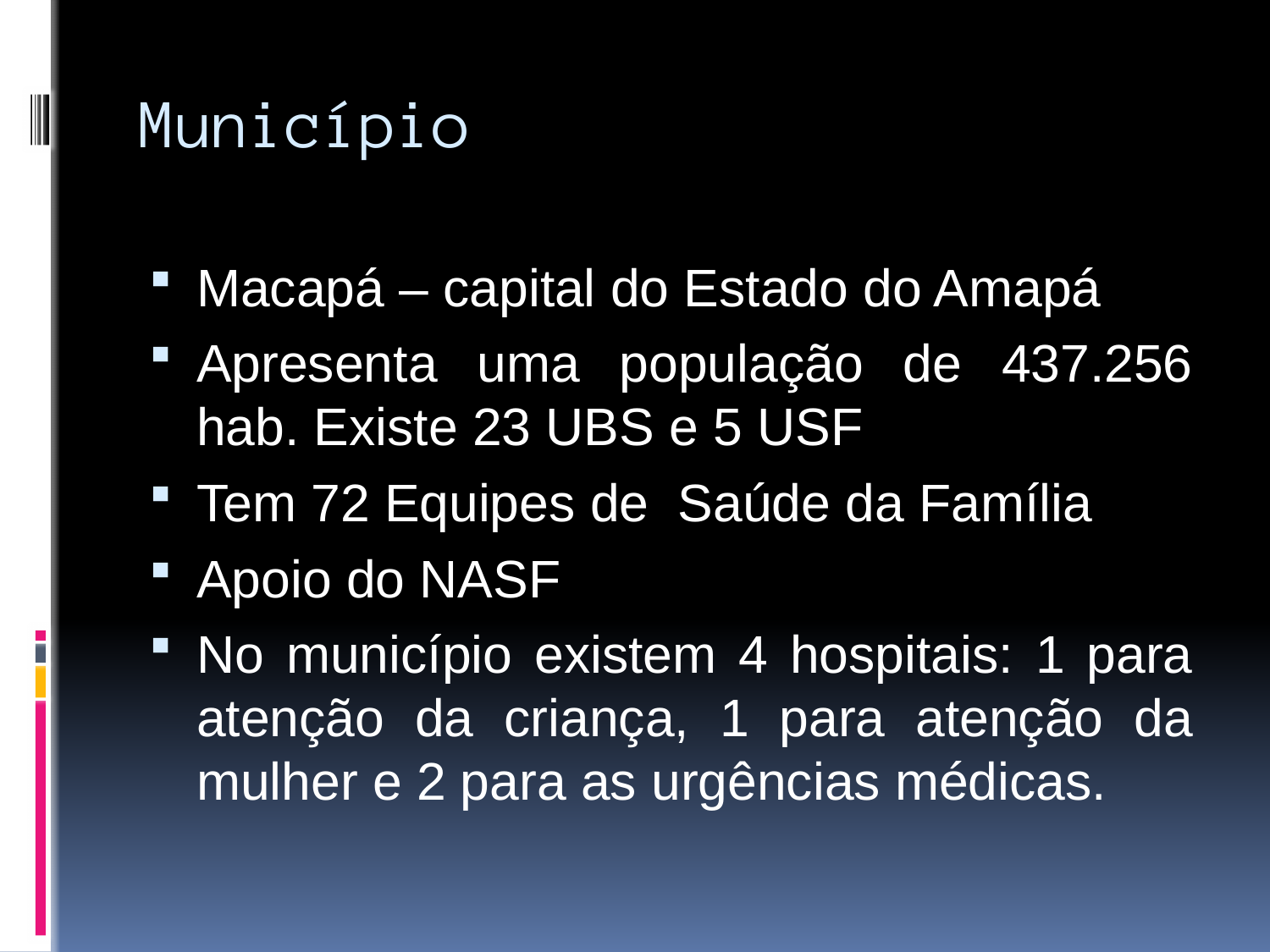

# Município
Macapá – capital do Estado do Amapá
Apresenta uma população de 437.256 hab. Existe 23 UBS e 5 USF
Tem 72 Equipes de  Saúde da Família
Apoio do NASF
No município existem 4 hospitais: 1 para atenção da criança, 1 para atenção da mulher e 2 para as urgências médicas.